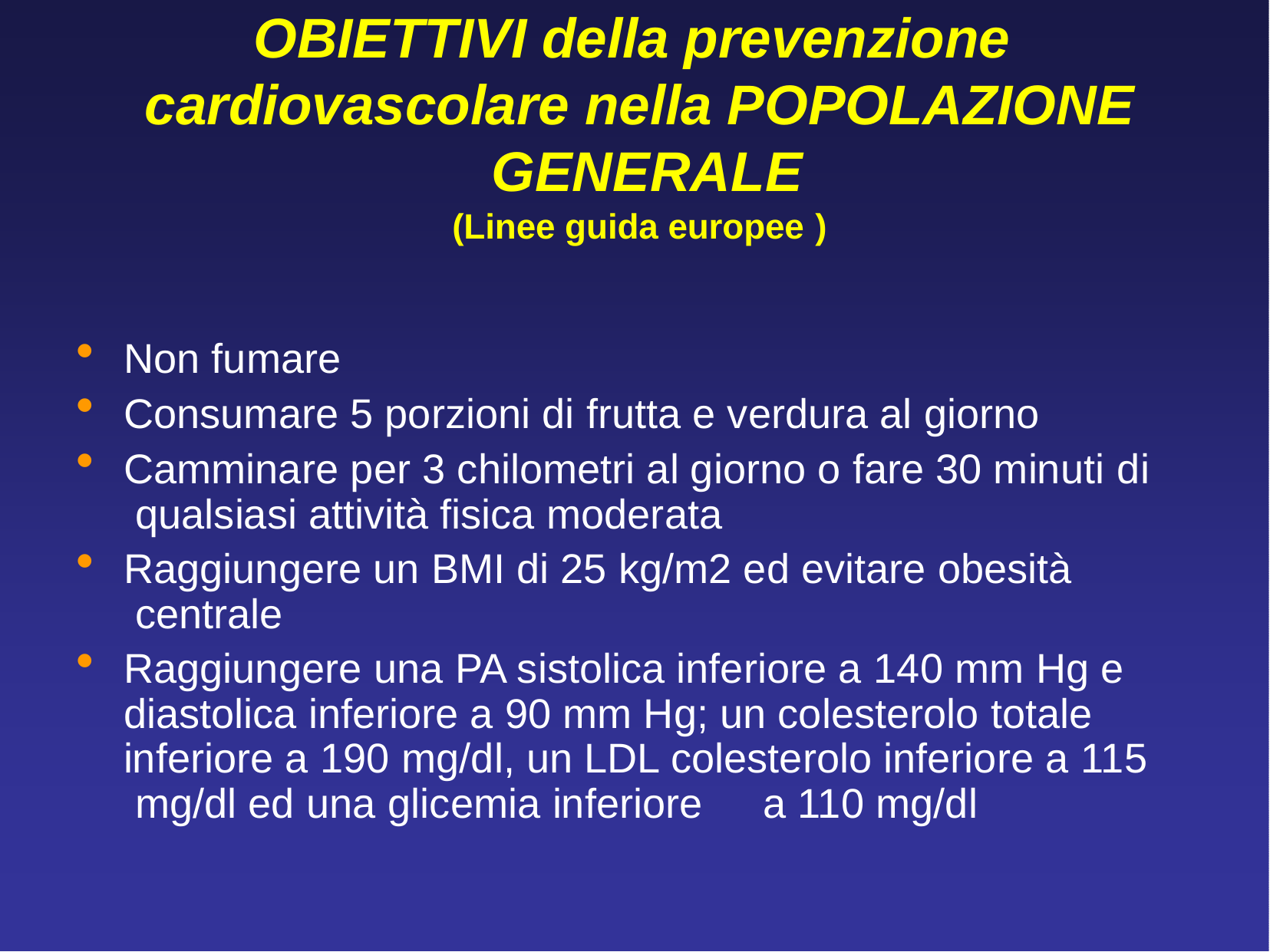

# OBIETTIVI della prevenzione  cardiovascolare nella POPOLAZIONE  GENERALE
(Linee guida europee )
Non fumare
Consumare 5 porzioni di frutta e verdura al giorno
Camminare per 3 chilometri al giorno o fare 30 minuti di  qualsiasi attività fisica moderata
Raggiungere un BMI di 25 kg/m2 ed evitare obesità  centrale
Raggiungere una PA sistolica inferiore a 140 mm Hg e  diastolica inferiore a 90 mm Hg; un colesterolo totale  inferiore a 190 mg/dl, un LDL colesterolo inferiore a 115  mg/dl ed una glicemia inferiore	a 110 mg/dl